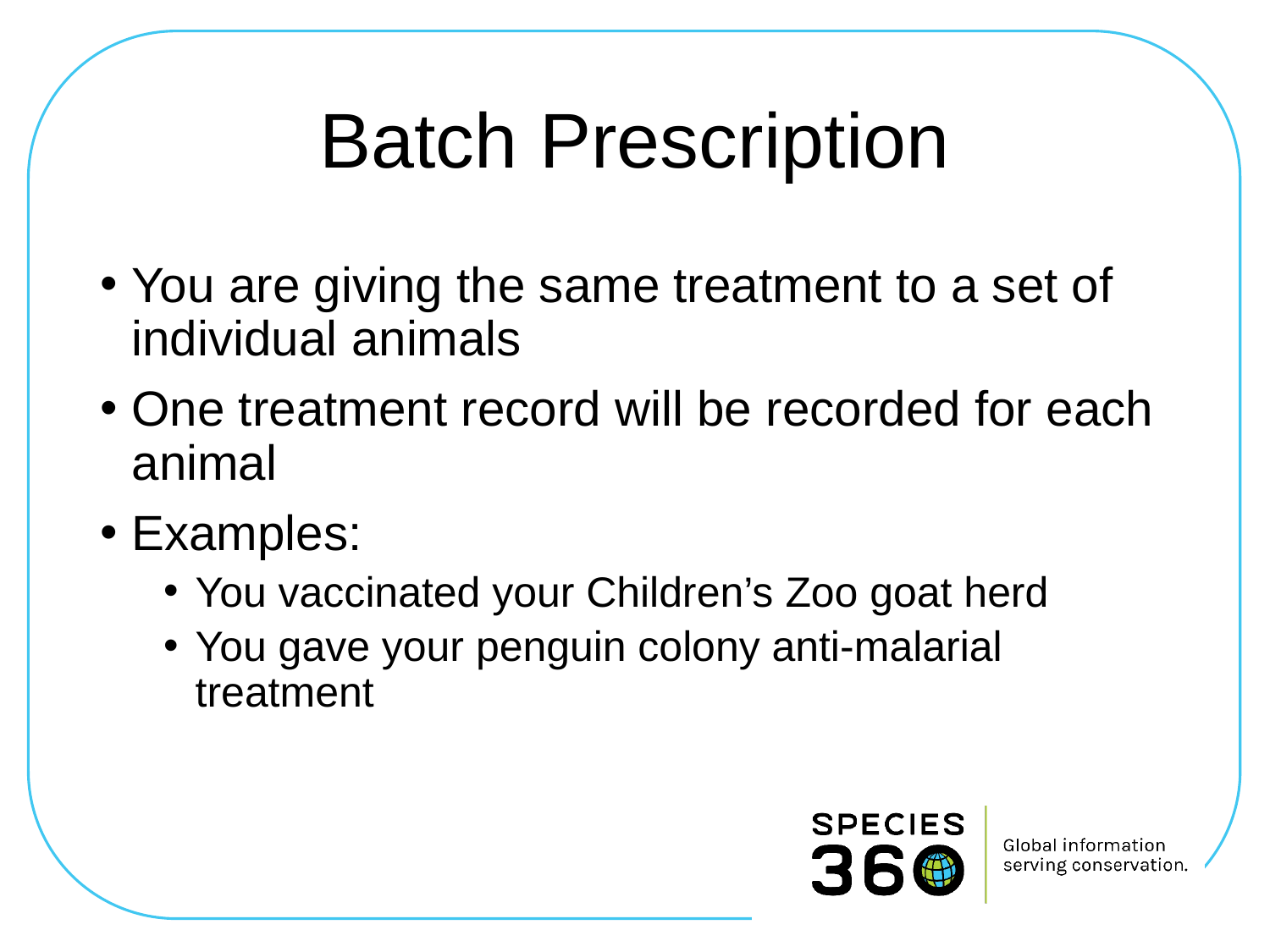

# Batch Prescription
You are giving the same treatment to a set of individual animals
One treatment record will be recorded for each animal
Examples:
You vaccinated your Children’s Zoo goat herd
You gave your penguin colony anti-malarial treatment